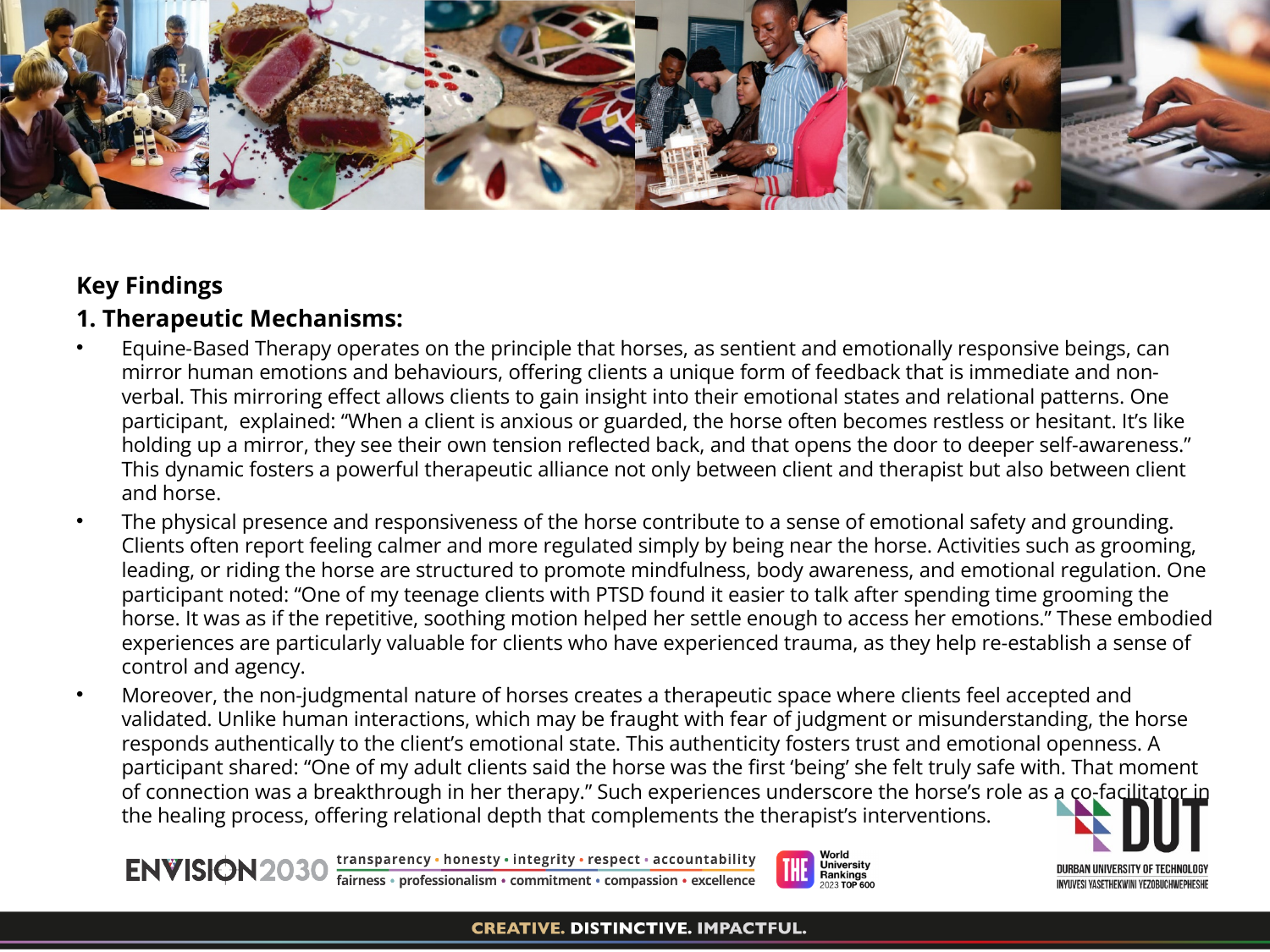

Key Findings
1. Therapeutic Mechanisms:
Equine-Based Therapy operates on the principle that horses, as sentient and emotionally responsive beings, can mirror human emotions and behaviours, offering clients a unique form of feedback that is immediate and non-verbal. This mirroring effect allows clients to gain insight into their emotional states and relational patterns. One participant,  explained: “When a client is anxious or guarded, the horse often becomes restless or hesitant. It’s like holding up a mirror, they see their own tension reflected back, and that opens the door to deeper self-awareness.” This dynamic fosters a powerful therapeutic alliance not only between client and therapist but also between client and horse.
The physical presence and responsiveness of the horse contribute to a sense of emotional safety and grounding. Clients often report feeling calmer and more regulated simply by being near the horse. Activities such as grooming, leading, or riding the horse are structured to promote mindfulness, body awareness, and emotional regulation. One participant noted: “One of my teenage clients with PTSD found it easier to talk after spending time grooming the horse. It was as if the repetitive, soothing motion helped her settle enough to access her emotions.” These embodied experiences are particularly valuable for clients who have experienced trauma, as they help re-establish a sense of control and agency.
Moreover, the non-judgmental nature of horses creates a therapeutic space where clients feel accepted and validated. Unlike human interactions, which may be fraught with fear of judgment or misunderstanding, the horse responds authentically to the client’s emotional state. This authenticity fosters trust and emotional openness. A participant shared: “One of my adult clients said the horse was the first ‘being’ she felt truly safe with. That moment of connection was a breakthrough in her therapy.” Such experiences underscore the horse’s role as a co-facilitator in the healing process, offering relational depth that complements the therapist’s interventions.